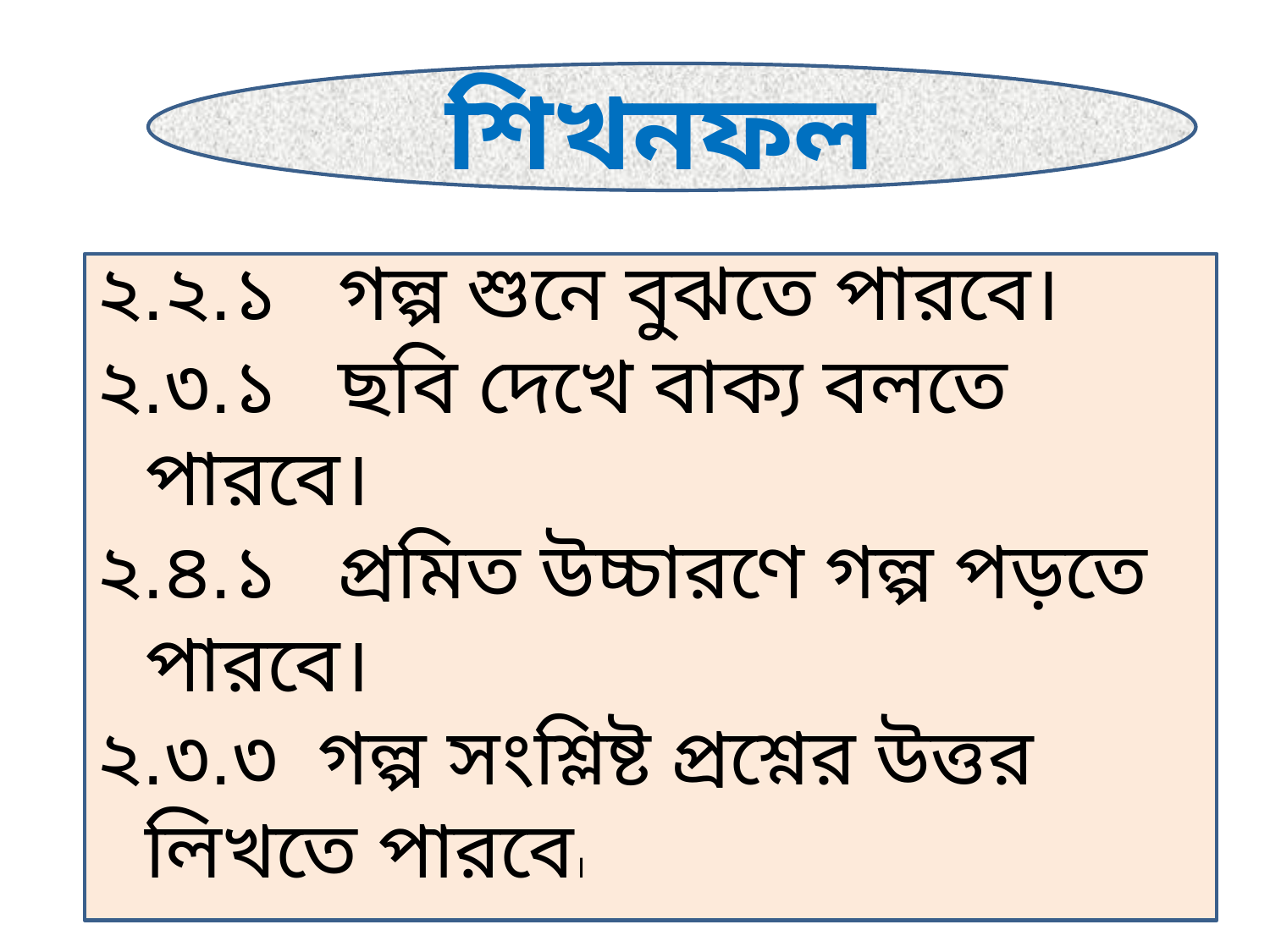

শিখনফল
২.২.১   গল্প শুনে বুঝতে পারবে।
২.৩.১   ছবি দেখে বাক্য বলতে পারবে।
২.৪.১   প্রমিত উচ্চারণে গল্প পড়তে পারবে।
২.৩.৩  গল্প সংশ্লিষ্ট প্রশ্নের উত্তর লিখতে পারবে।